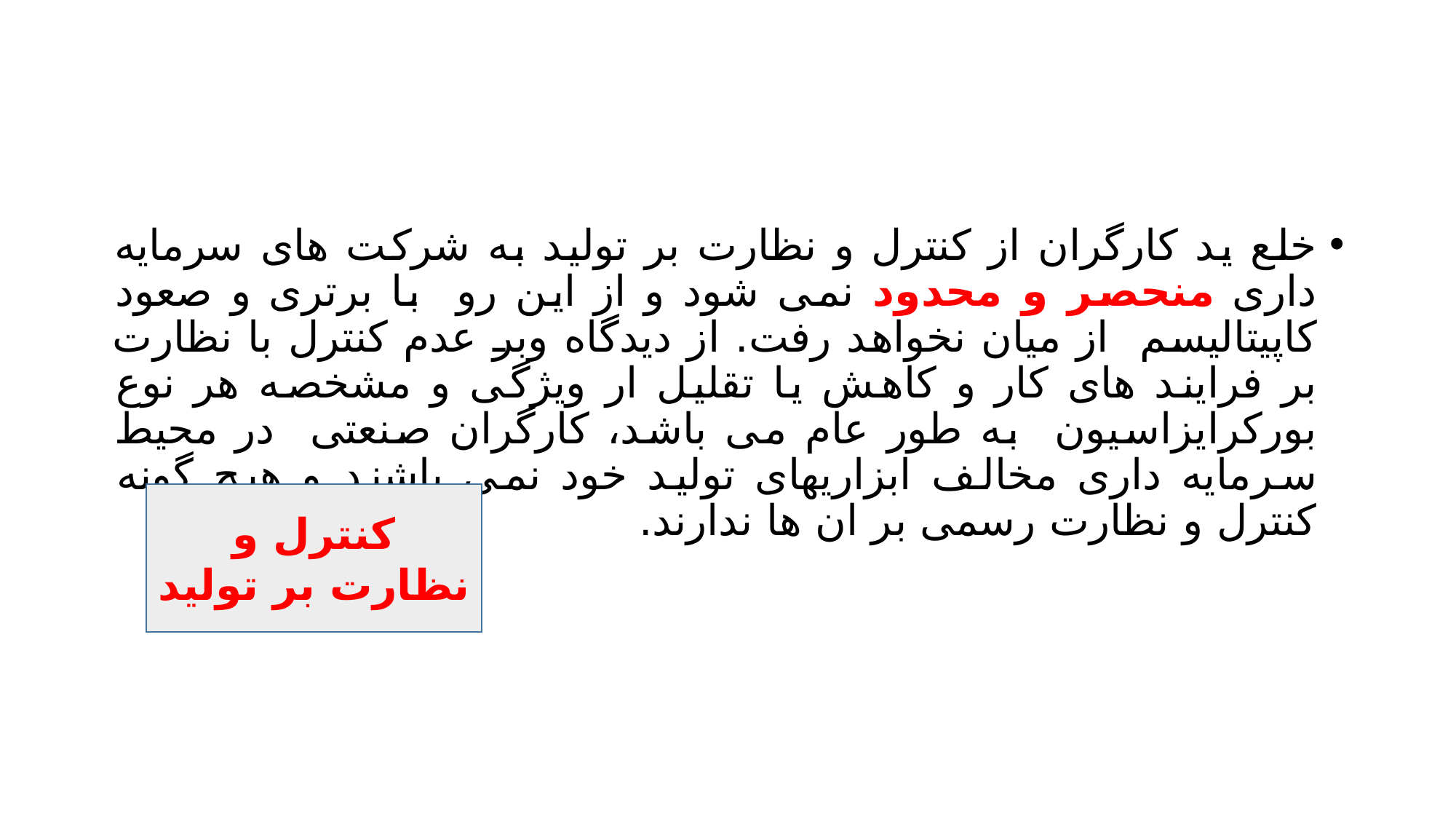

#
خلع ید کارگران از کنترل و نظارت بر تولید به شرکت های سرمایه داری منحصر و محدود نمی شود و از این رو  با برتری و صعود کاپیتالیسم  از میان نخواهد رفت. از دیدگاه وبر عدم کنترل با نظارت بر فرایند های کار و کاهش یا تقلیل ار ویژگی و مشخصه هر نوع بورکرایزاسیون  به طور عام می باشد، کارگران صنعتی  در محیط سرمایه داری مخالف ابزاریهای تولید خود نمی باشند و هیچ گونه کنترل و نظارت رسمی بر ان ها ندارند.
کنترل و نظارت بر تولید